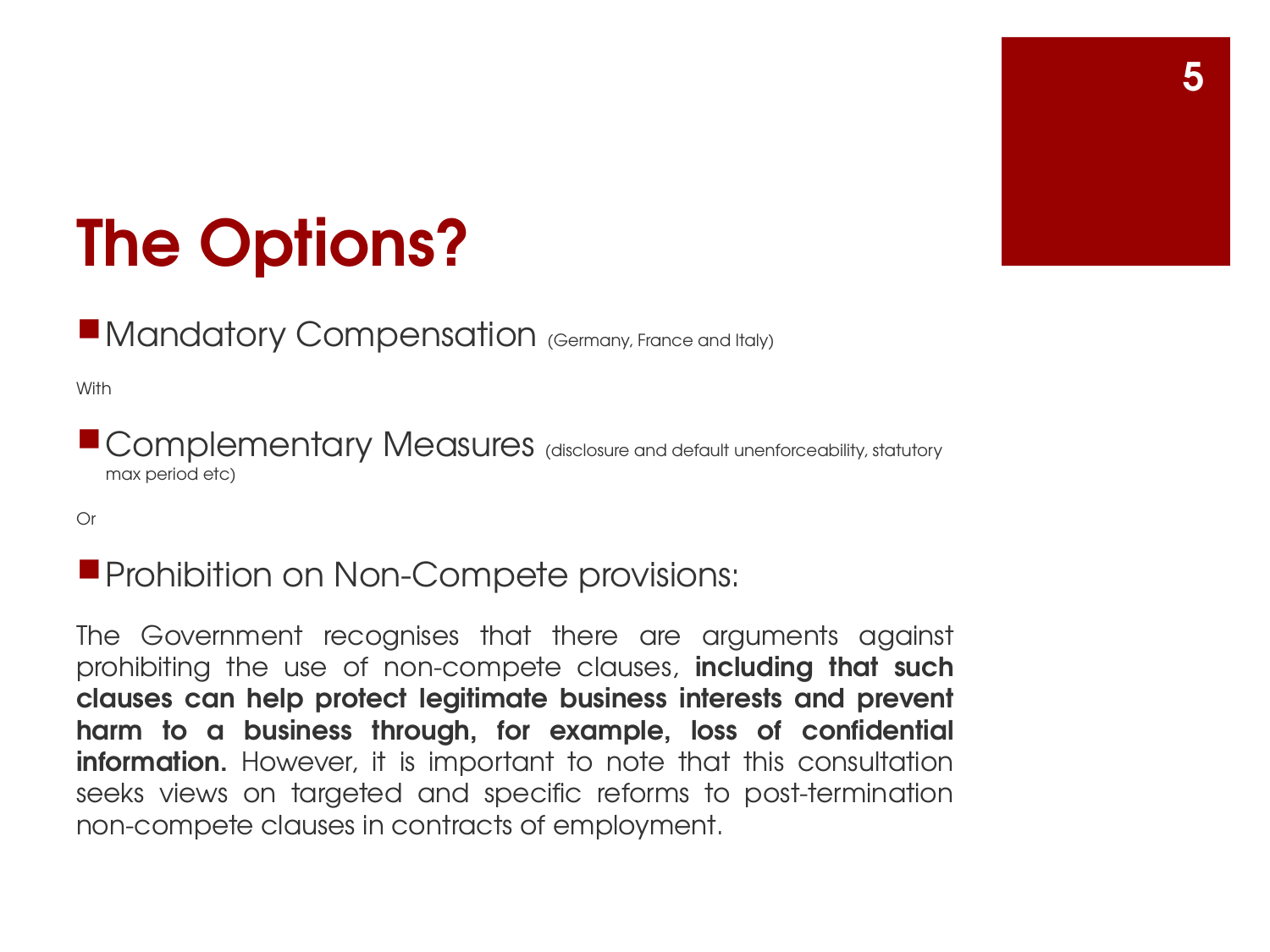

5
# The Options?
Mandatory Compensation (Germany, France and Italy)
With
Complementary Measures (disclosure and default unenforceability, statutory max period etc)
Or
Prohibition on Non-Compete provisions:
The Government recognises that there are arguments against prohibiting the use of non-compete clauses, including that such clauses can help protect legitimate business interests and prevent harm to a business through, for example, loss of confidential information. However, it is important to note that this consultation seeks views on targeted and specific reforms to post-termination non-compete clauses in contracts of employment.